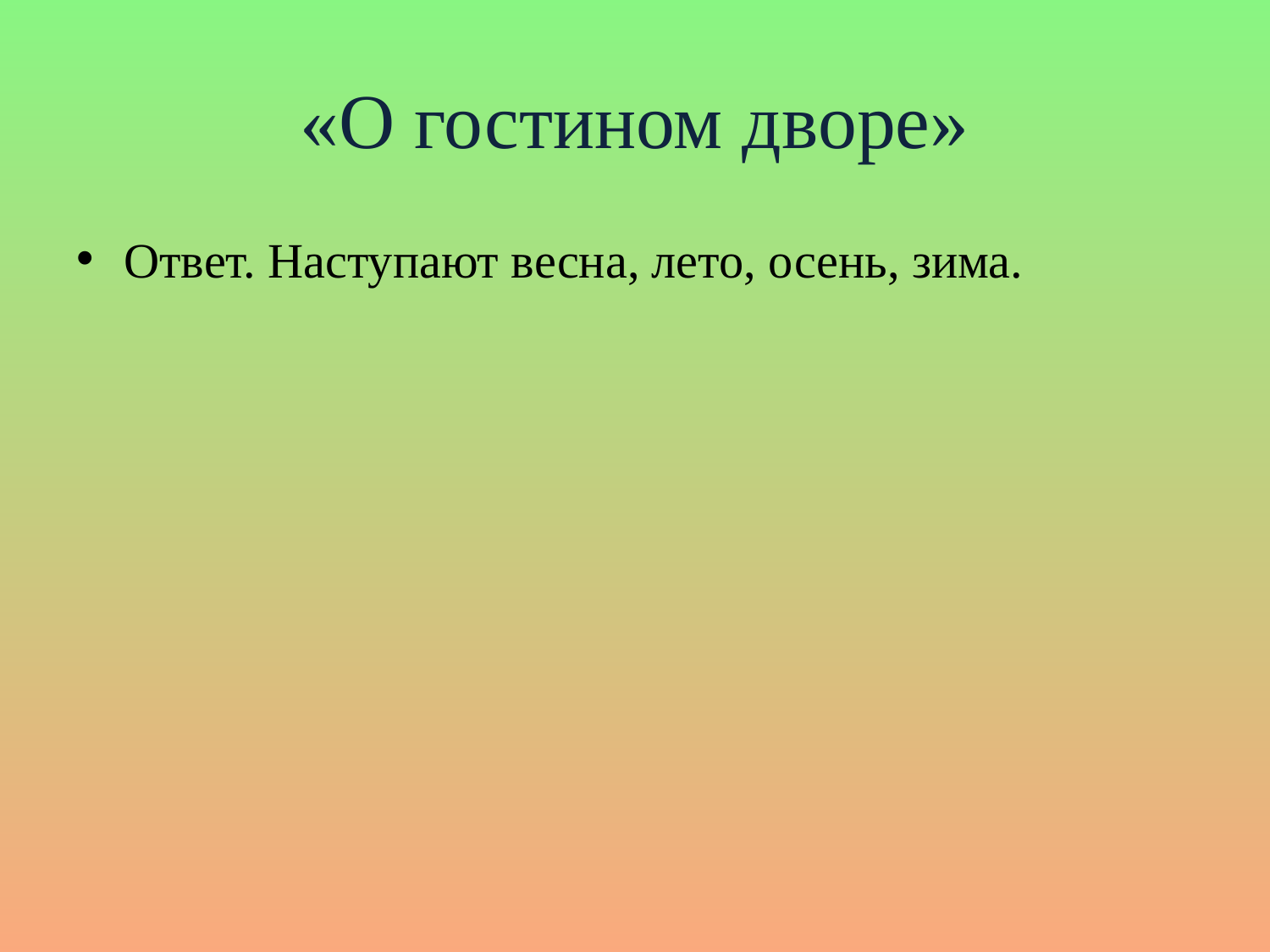

# «О гостином дворе»
Ответ. Наступают весна, лето, осень, зима.